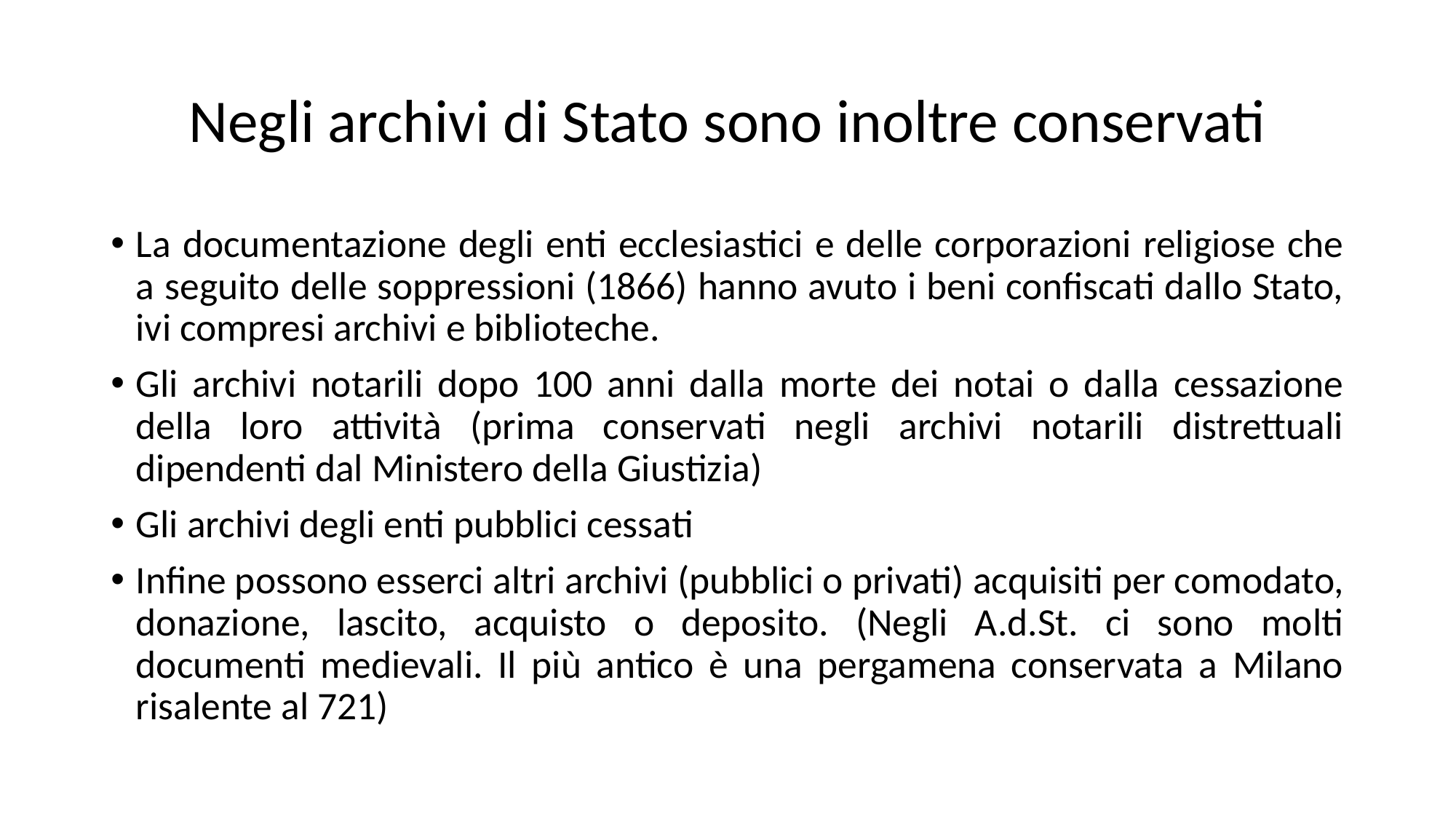

# Negli archivi di Stato sono inoltre conservati
La documentazione degli enti ecclesiastici e delle corporazioni religiose che a seguito delle soppressioni (1866) hanno avuto i beni confiscati dallo Stato, ivi compresi archivi e biblioteche.
Gli archivi notarili dopo 100 anni dalla morte dei notai o dalla cessazione della loro attività (prima conservati negli archivi notarili distrettuali dipendenti dal Ministero della Giustizia)
Gli archivi degli enti pubblici cessati
Infine possono esserci altri archivi (pubblici o privati) acquisiti per comodato, donazione, lascito, acquisto o deposito. (Negli A.d.St. ci sono molti documenti medievali. Il più antico è una pergamena conservata a Milano risalente al 721)